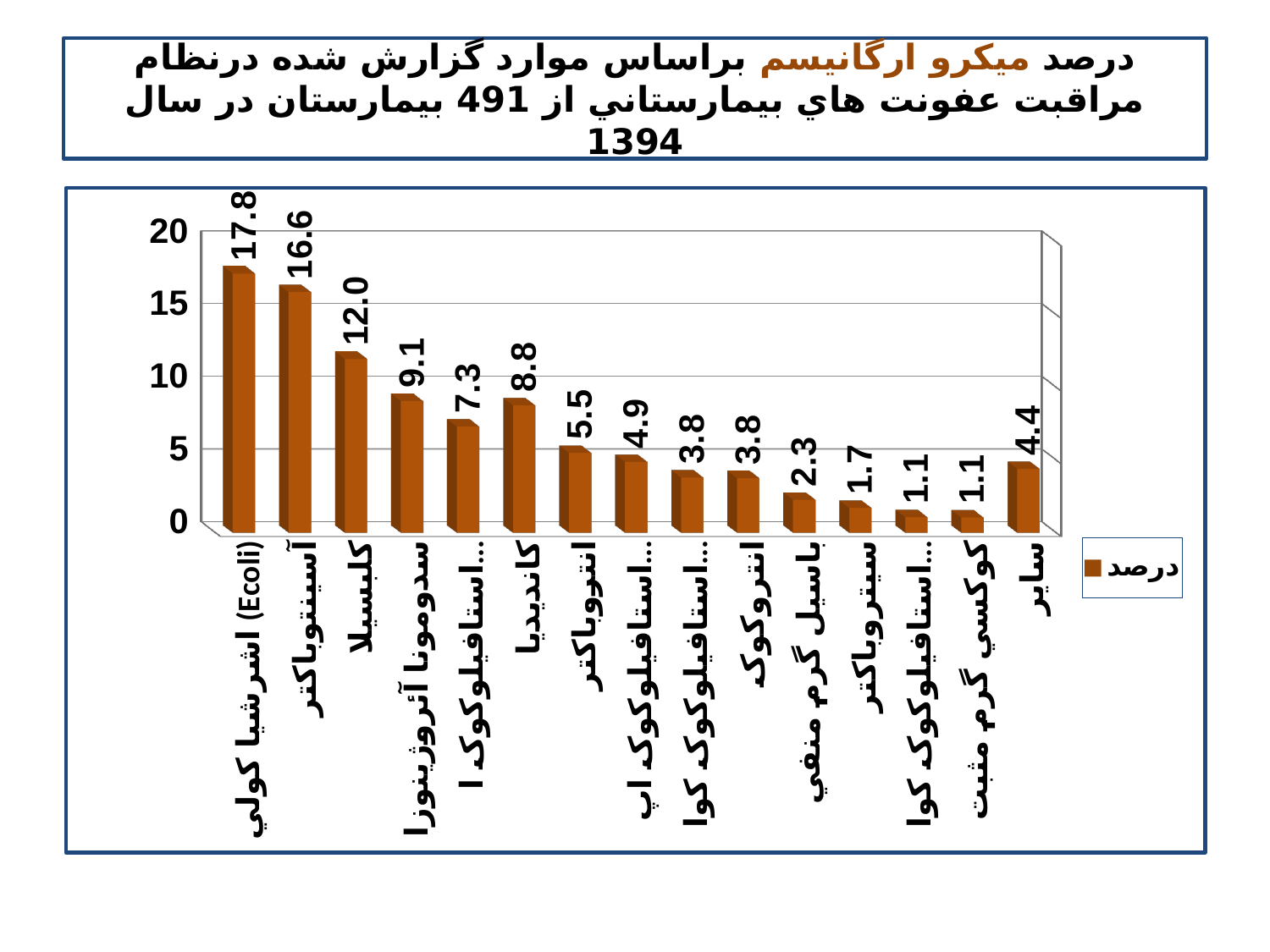

# درصد ميكرو ارگانيسم براساس موارد گزارش شده درنظام مراقبت عفونت هاي بيمارستاني از 491 بيمارستان در سال 1394

[unsupported chart]